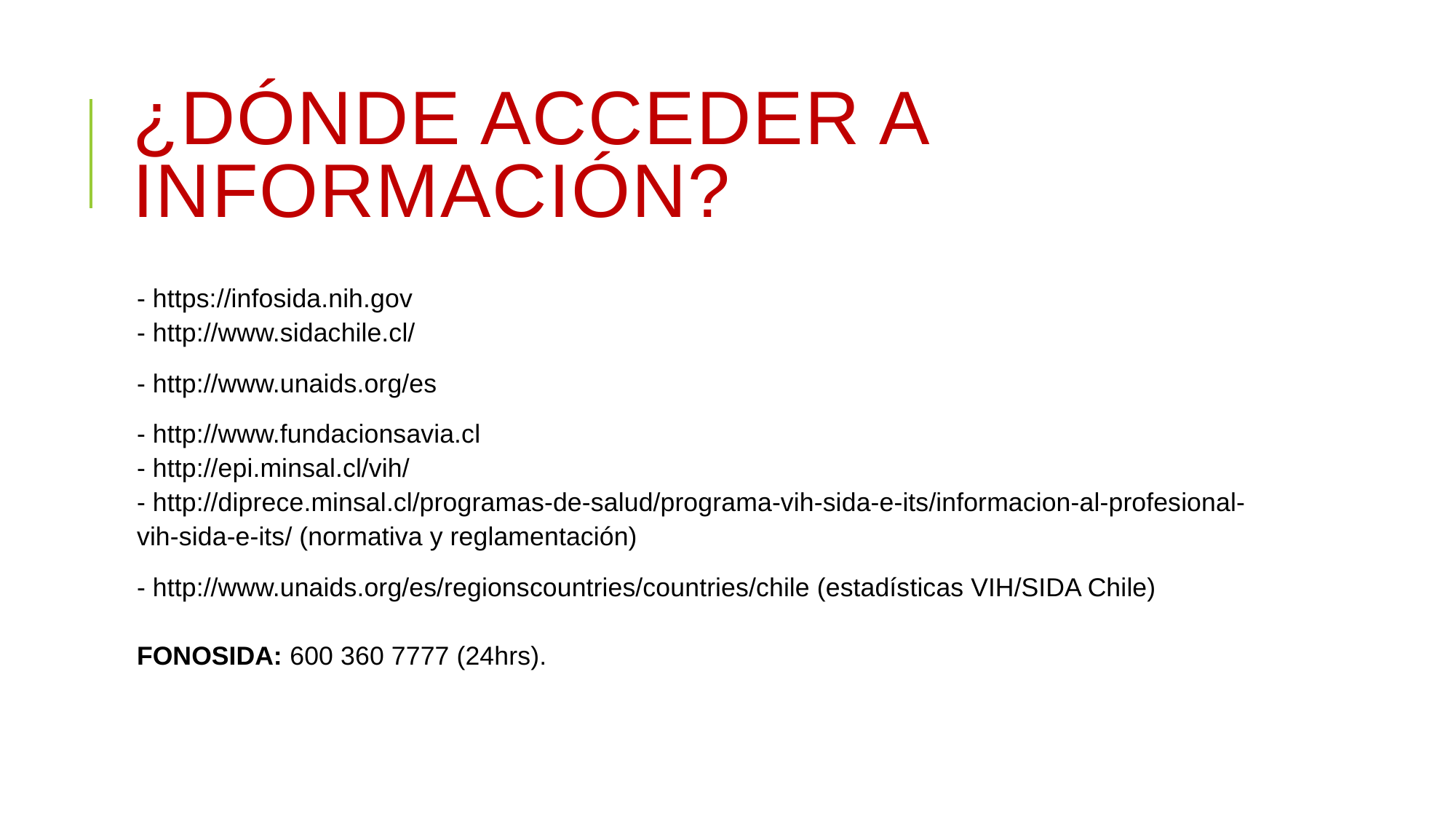

# ¿dónde acceder a información?
- https://infosida.nih.gov
- http://www.sidachile.cl/
- http://www.unaids.org/es
- http://www.fundacionsavia.cl
- http://epi.minsal.cl/vih/
- http://diprece.minsal.cl/programas-de-salud/programa-vih-sida-e-its/informacion-al-profesional-vih-sida-e-its/ (normativa y reglamentación)
- http://www.unaids.org/es/regionscountries/countries/chile (estadísticas VIH/SIDA Chile)
FONOSIDA: 600 360 7777 (24hrs).